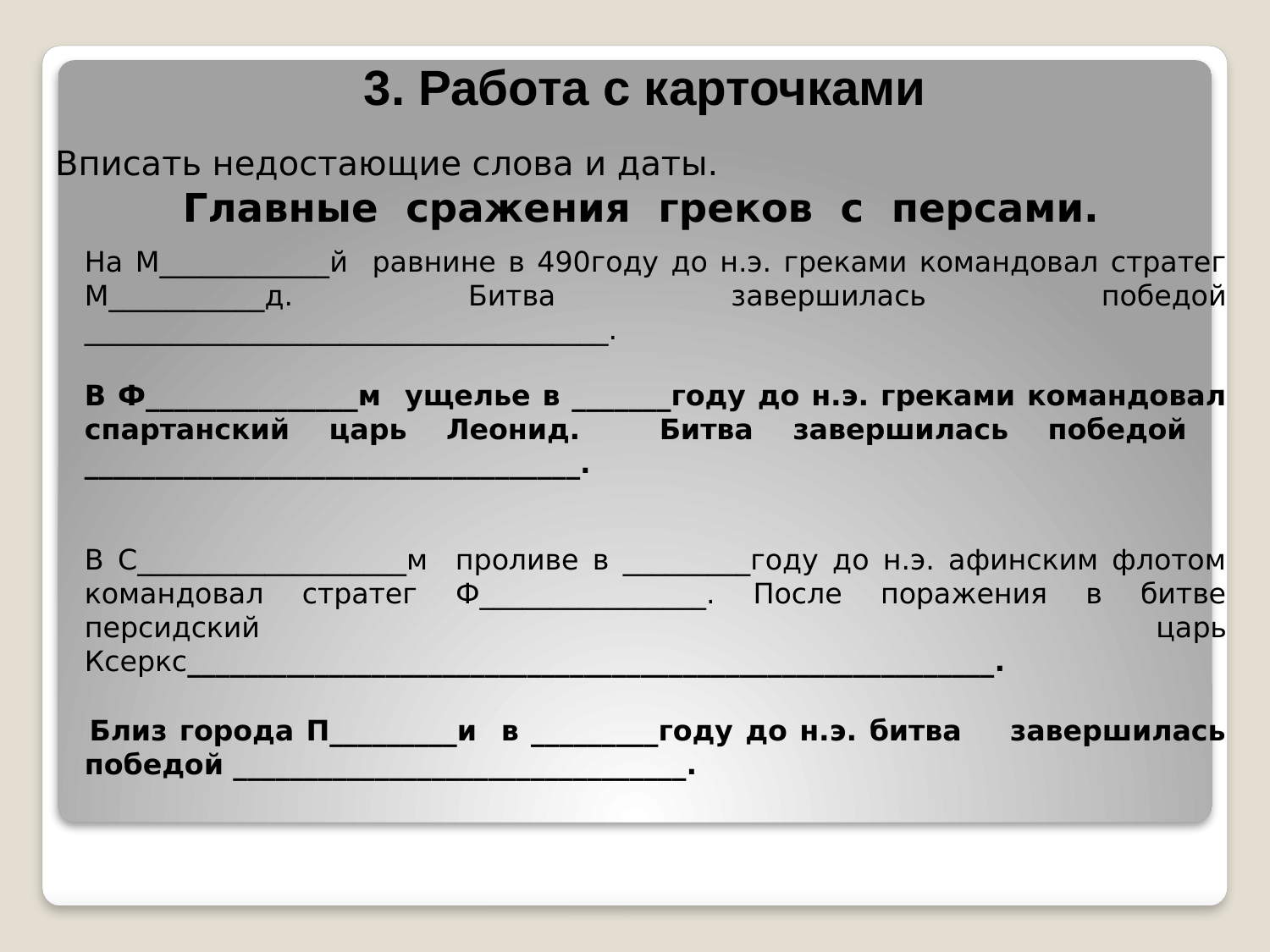

3. Работа с карточками
Вписать недостающие слова и даты.
Главные  сражения  греков  с  персами.

	На М____________й  равнине в 490году до н.э. греками командовал стратег М___________д. Битва завершилась победой _____________________________________.

	В Ф_______________м  ущелье в _______году до н.э. греками командовал спартанский царь Леонид.  Битва завершилась победой  ___________________________________.

	В С___________________м  проливе в _________году до н.э. афинским флотом командовал стратег Ф________________. После поражения в битве персидский царь Ксеркс_________________________________________________________.

  	Близ города П_________и  в _________году до н.э. битва    завершилась победой ________________________________.